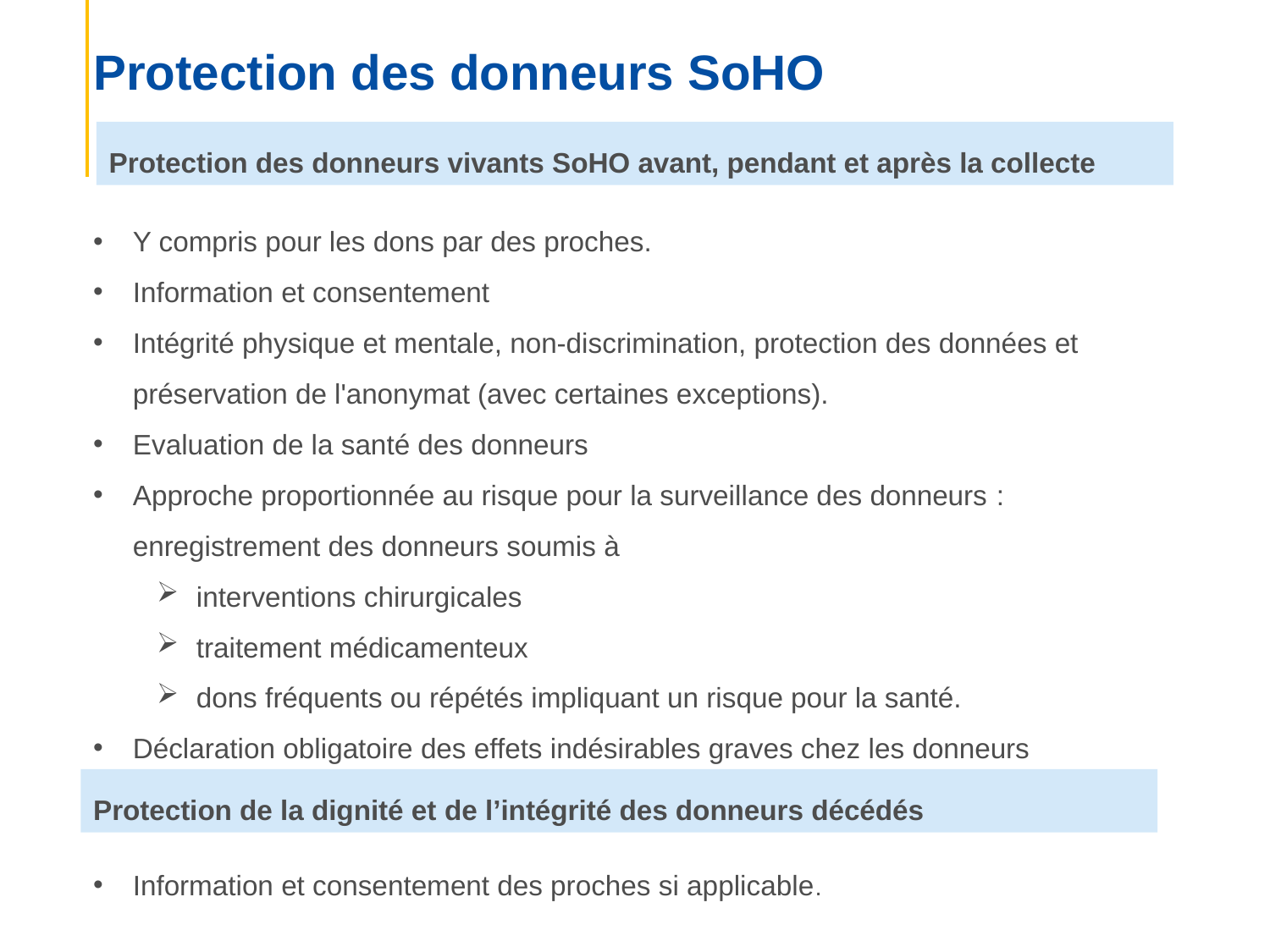

# Protection des donneurs SoHO
Protection des donneurs vivants SoHO avant, pendant et après la collecte
Y compris pour les dons par des proches.
Information et consentement
Intégrité physique et mentale, non-discrimination, protection des données et préservation de l'anonymat (avec certaines exceptions).
Evaluation de la santé des donneurs
Approche proportionnée au risque pour la surveillance des donneurs : enregistrement des donneurs soumis à
interventions chirurgicales
traitement médicamenteux
dons fréquents ou répétés impliquant un risque pour la santé.
Déclaration obligatoire des effets indésirables graves chez les donneurs
Protection de la dignité et de l’intégrité des donneurs décédés
Information et consentement des proches si applicable.